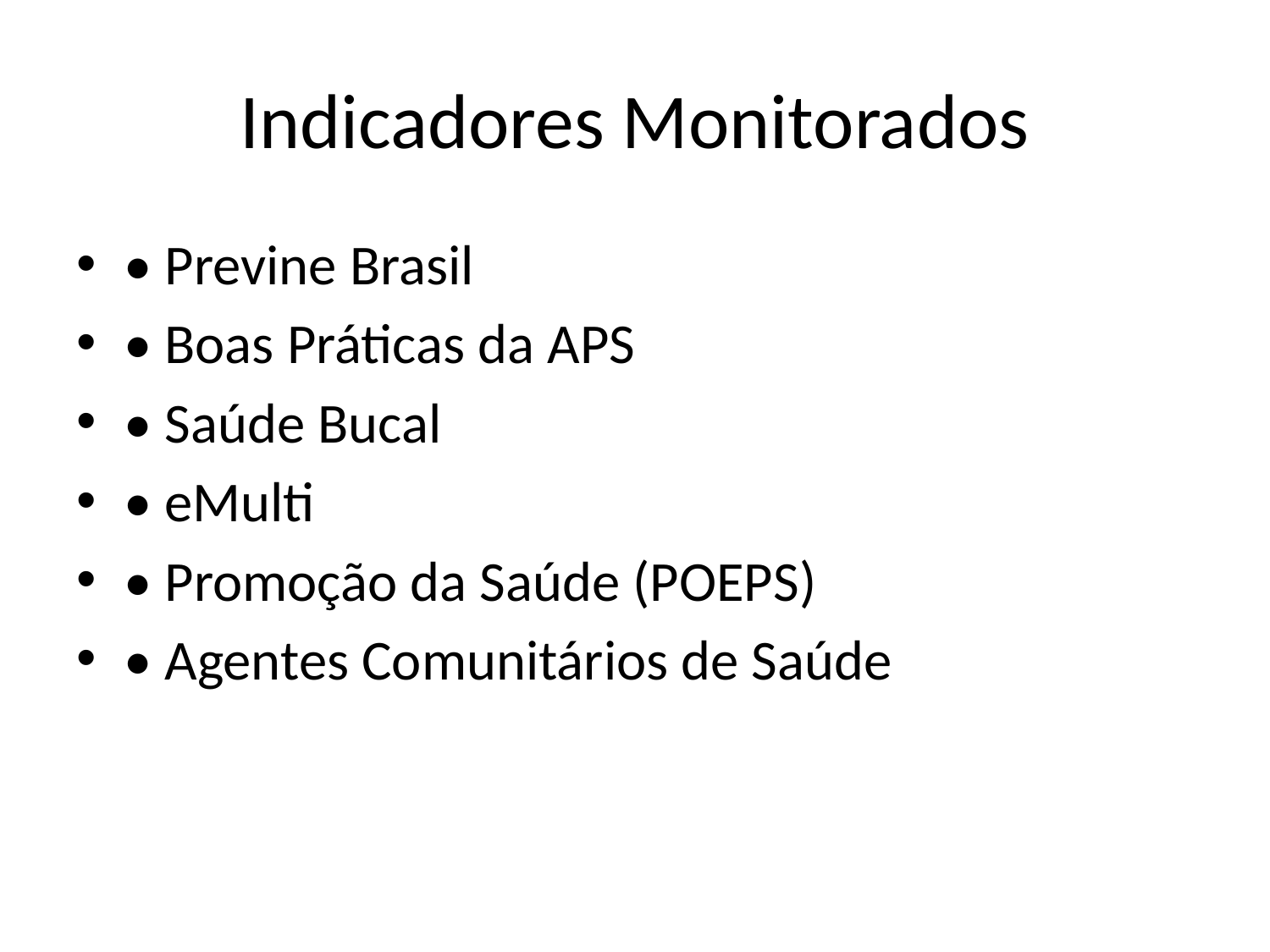

# Indicadores Monitorados
• Previne Brasil
• Boas Práticas da APS
• Saúde Bucal
• eMulti
• Promoção da Saúde (POEPS)
• Agentes Comunitários de Saúde